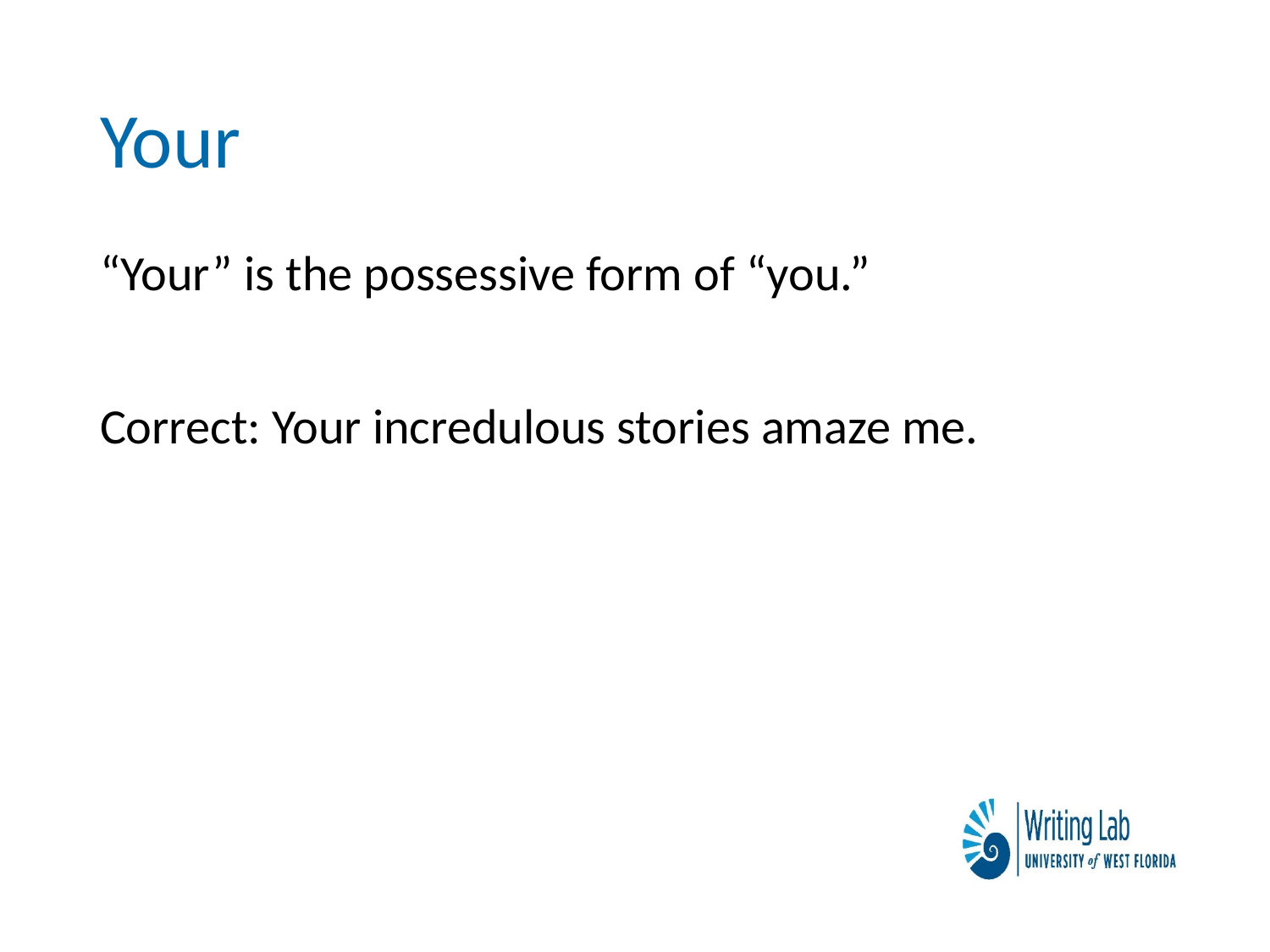

# Your
“Your” is the possessive form of “you.”

Correct: Your incredulous stories amaze me.